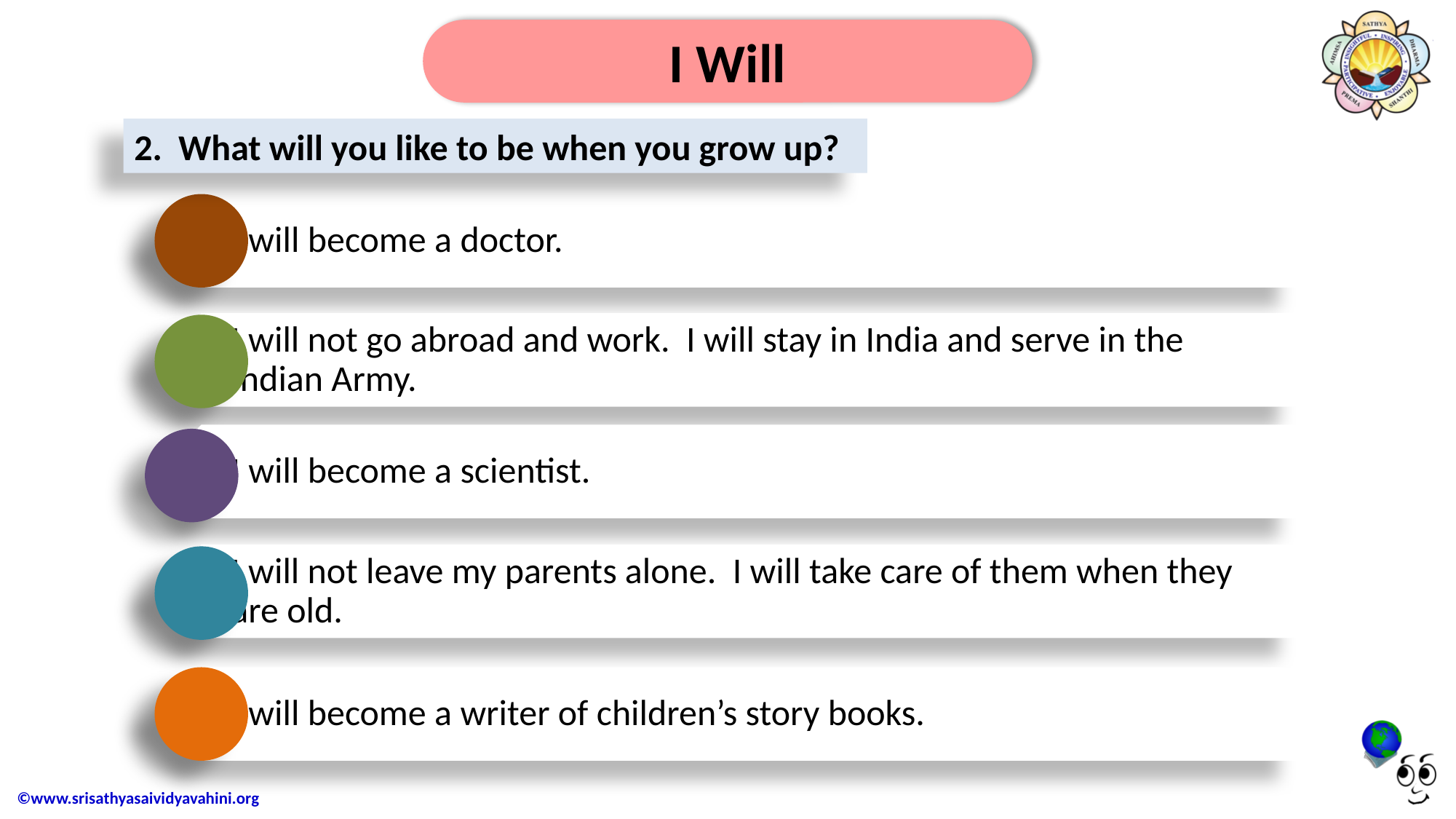

I Will
2.  What will you like to be when you grow up?
    I will become a doctor.
I will not go abroad and work.  I will stay in India and serve in the   Indian Army.
    I will become a scientist.
I will not leave my parents alone.  I will take care of them when they are old.
    I will become a writer of children’s story books.